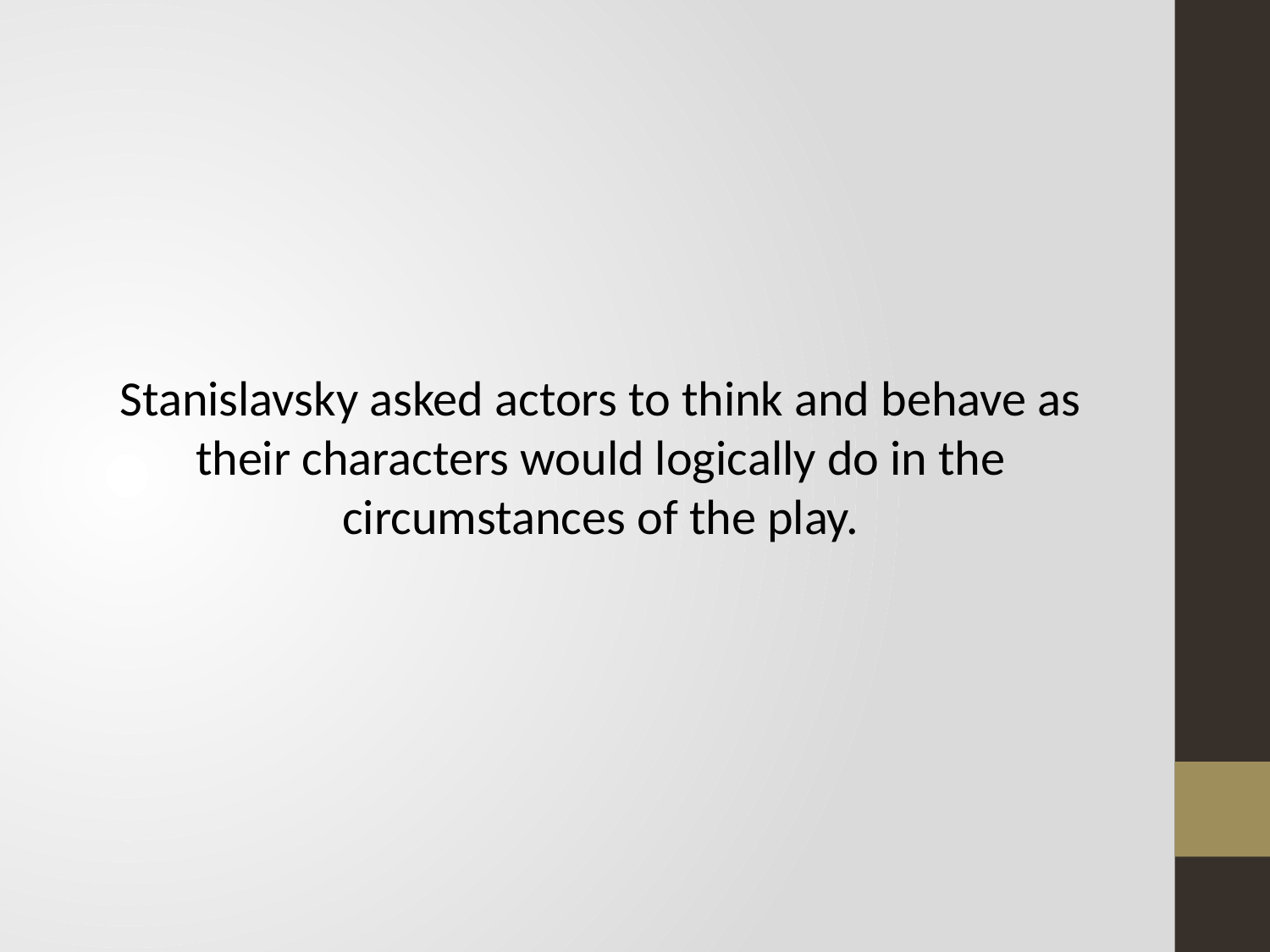

#

Stanislavsky asked actors to think and behave as their characters would logically do in the circumstances of the play.